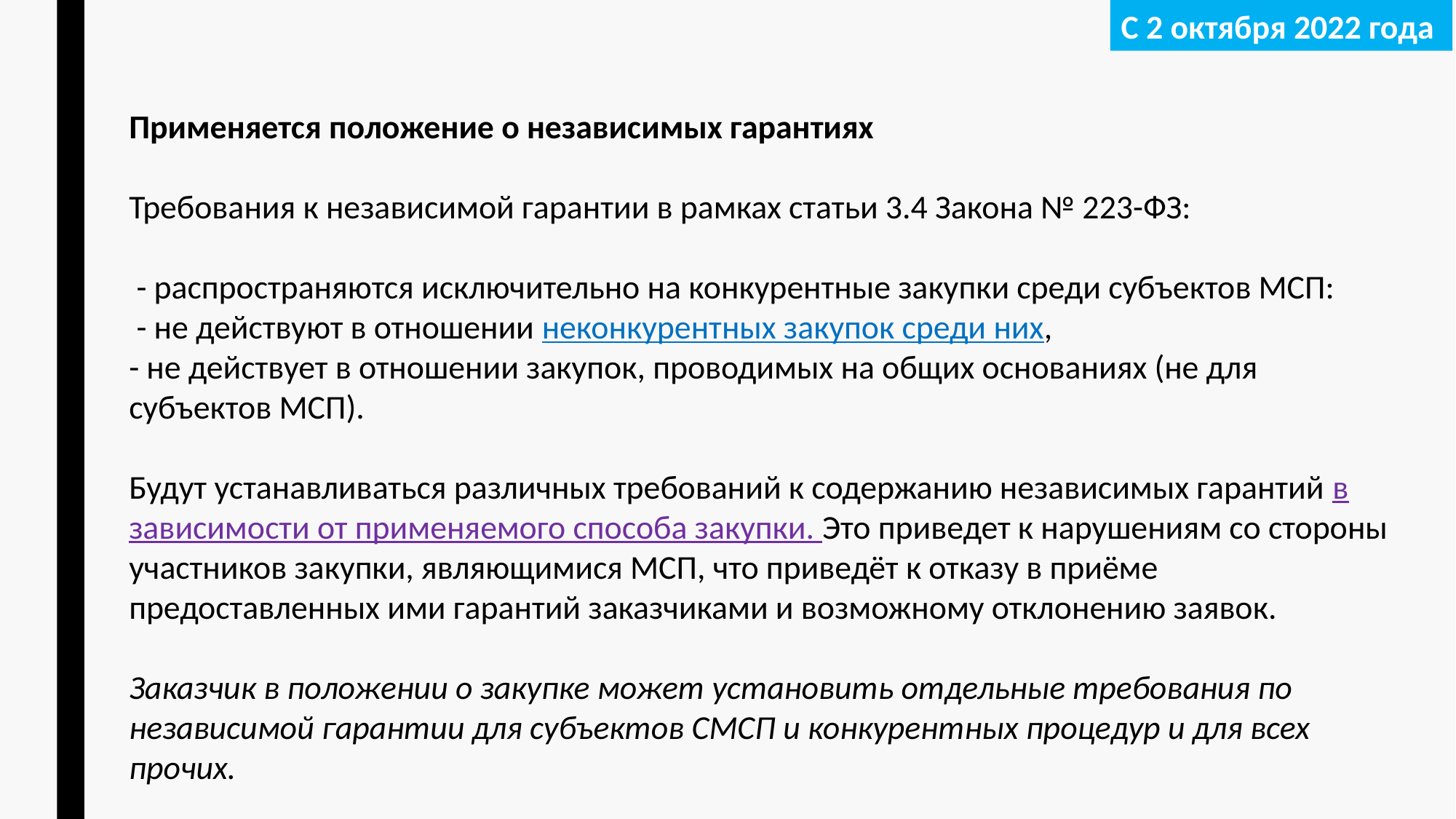

С 2 октября 2022 года
Применяется положение о независимых гарантиях

Требования к независимой гарантии в рамках статьи 3.4 Закона № 223-ФЗ:

 - распространяются исключительно на конкурентные закупки среди субъектов МСП:
 - не действуют в отношении неконкурентных закупок среди них,
- не действует в отношении закупок, проводимых на общих основаниях (не для субъектов МСП).

Будут устанавливаться различных требований к содержанию независимых гарантий в зависимости от применяемого способа закупки. Это приведет к нарушениям со стороны участников закупки, являющимися МСП, что приведёт к отказу в приёме предоставленных ими гарантий заказчиками и возможному отклонению заявок.

Заказчик в положении о закупке может установить отдельные требования по независимой гарантии для субъектов СМСП и конкурентных процедур и для всех прочих.